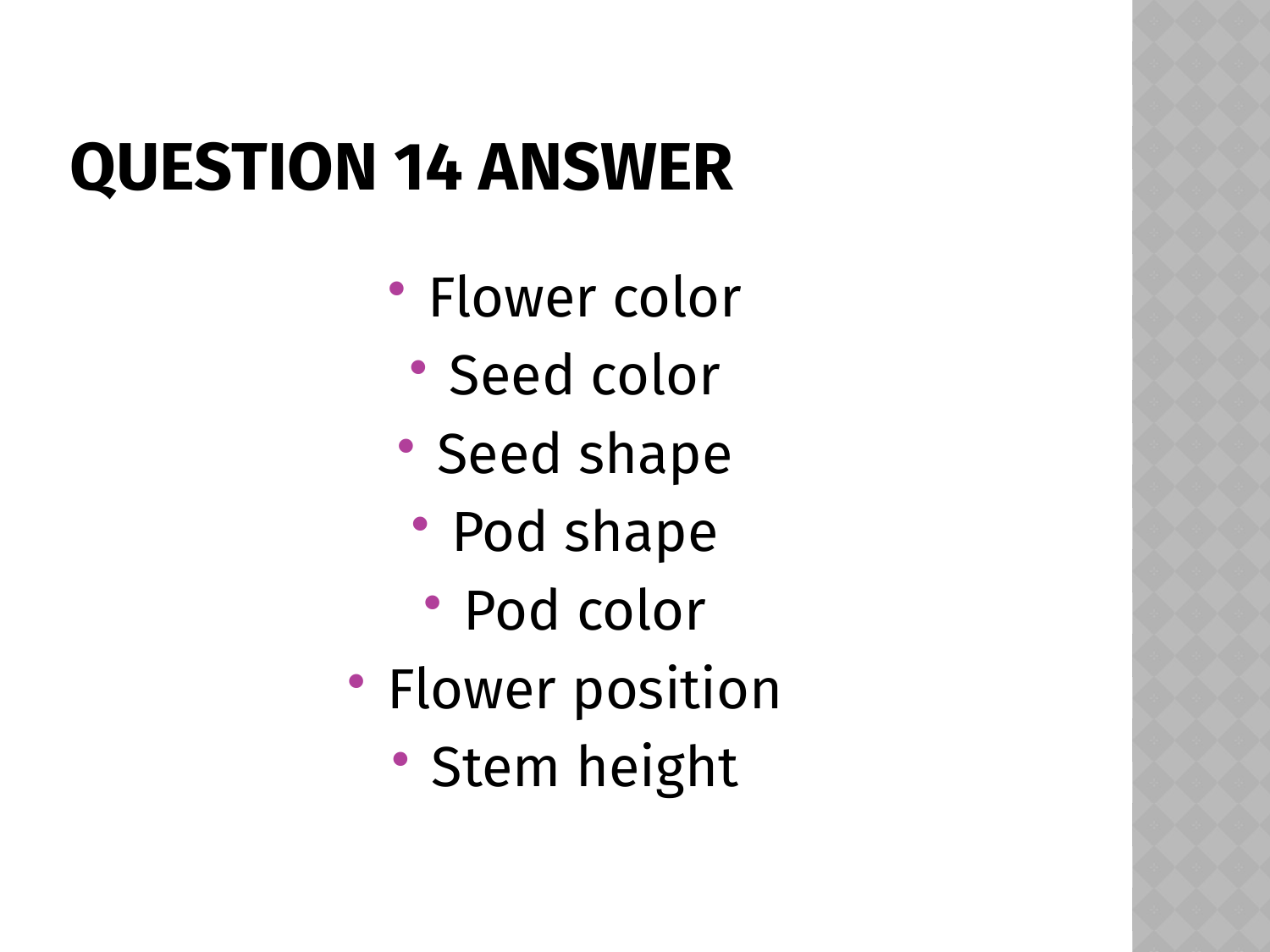

# Question 14 answer
Flower color
Seed color
Seed shape
Pod shape
Pod color
Flower position
Stem height